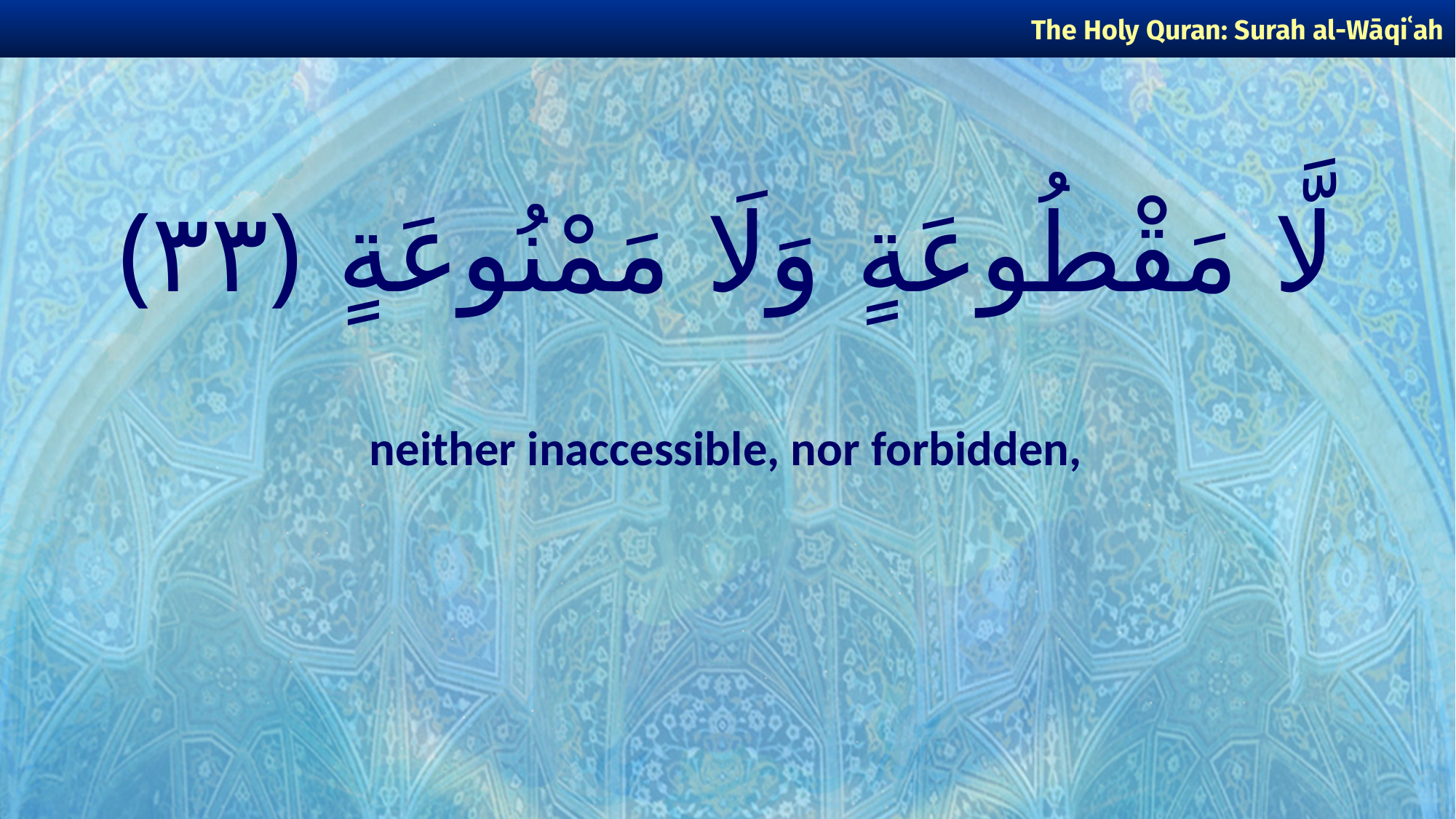

The Holy Quran: Surah al-Wāqiʿah
# لَّا مَقْطُوعَةٍ وَلَا مَمْنُوعَةٍ ﴿٣٣﴾
neither inaccessible, nor forbidden,